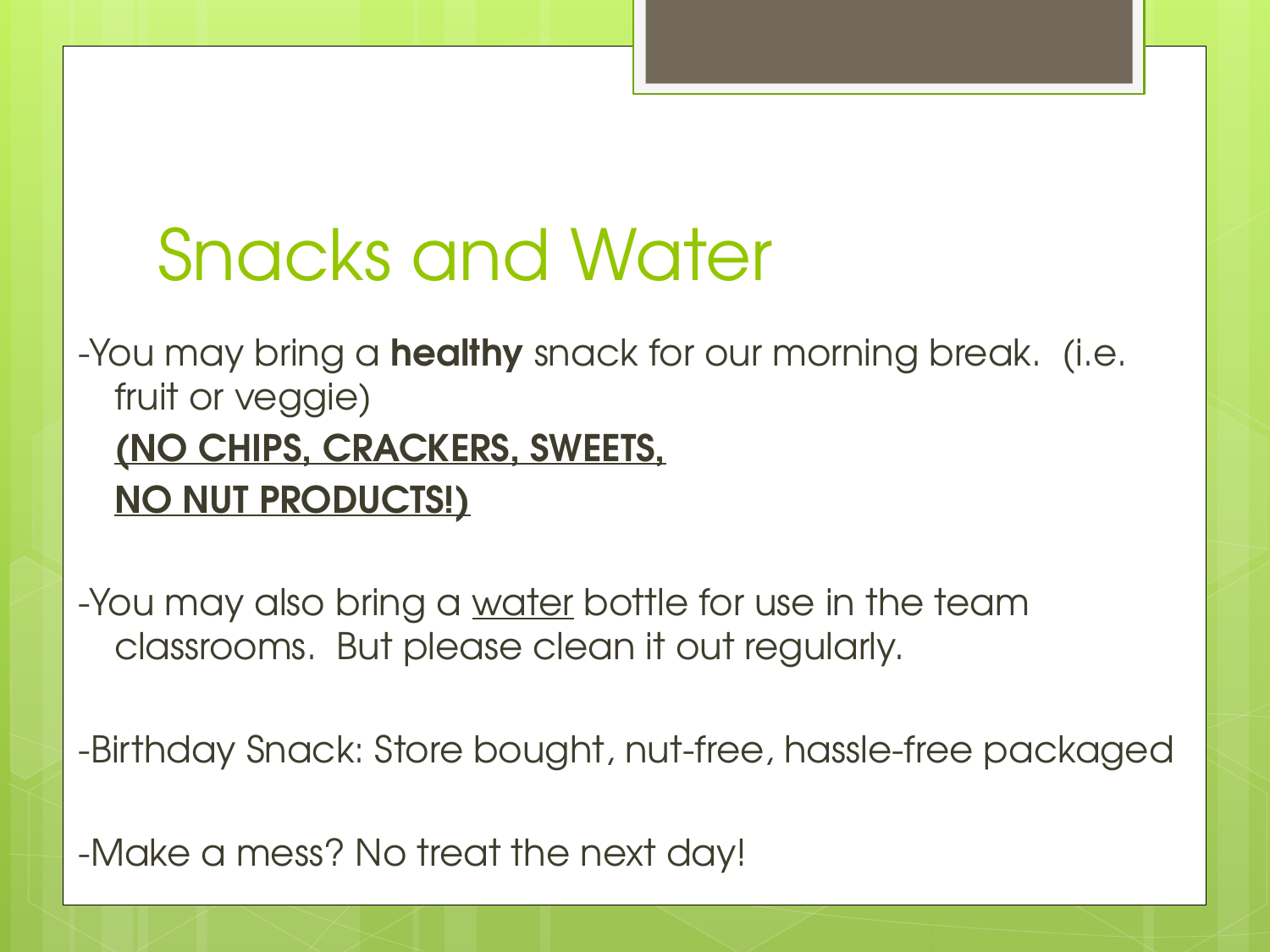

# Snacks and Water
-You may bring a healthy snack for our morning break.  (i.e. fruit or veggie)
		(NO CHIPS, CRACKERS, SWEETS,
		NO NUT PRODUCTS!)

-You may also bring a water bottle for use in the team classrooms.  But please clean it out regularly.

-Birthday Snack: Store bought, nut-free, hassle-free packaged

-Make a mess? No treat the next day!